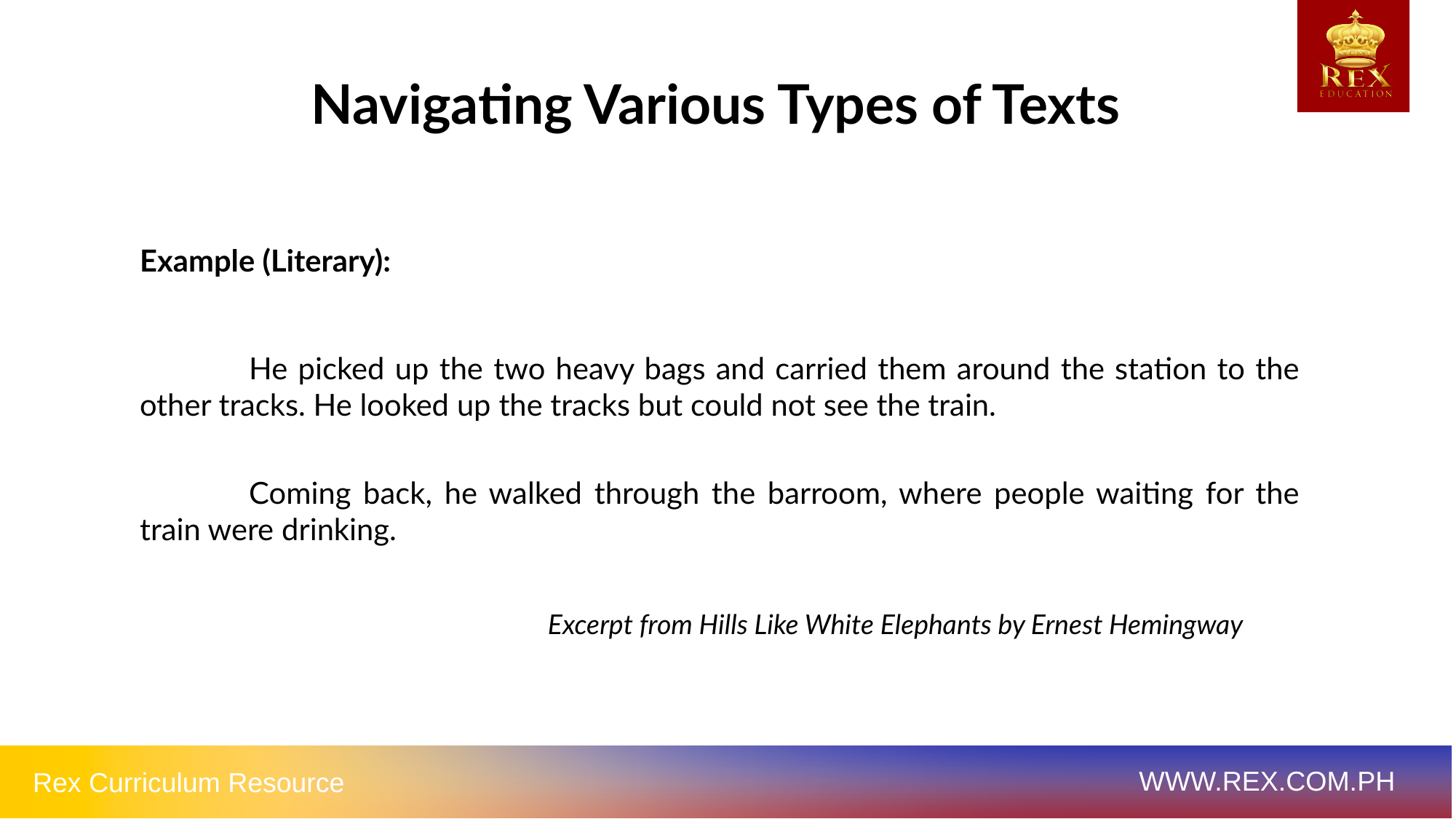

Navigating Various Types of Texts
Example (Literary):
	He picked up the two heavy bags and carried them around the station to the other tracks. He looked up the tracks but could not see the train.
	Coming back, he walked through the barroom, where people waiting for the train were drinking.
Excerpt from Hills Like White Elephants by Ernest Hemingway